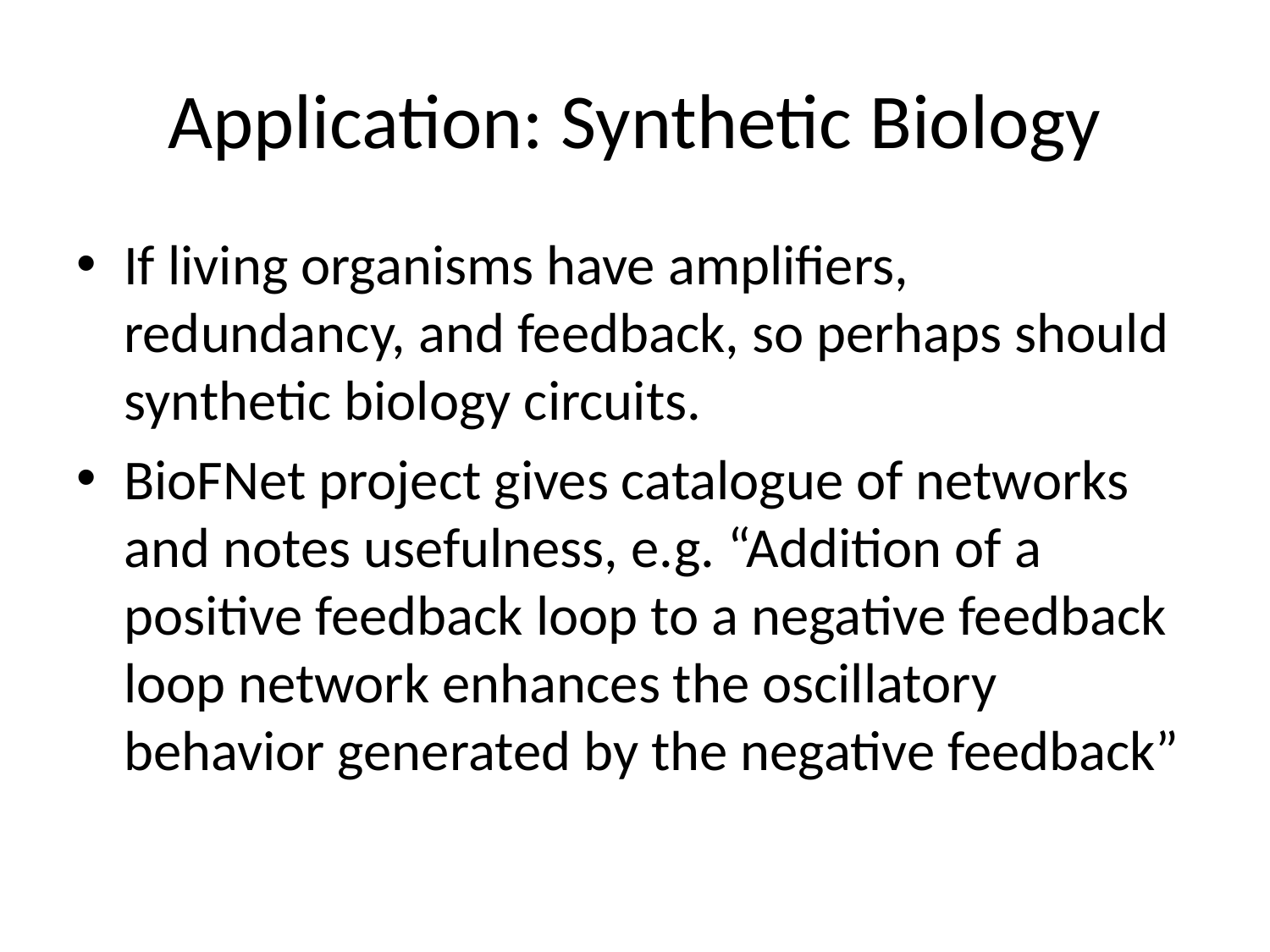

# Application: Synthetic Biology
If living organisms have amplifiers, redundancy, and feedback, so perhaps should synthetic biology circuits.
BioFNet project gives catalogue of networks and notes usefulness, e.g. “Addition of a positive feedback loop to a negative feedback loop network enhances the oscillatory behavior generated by the negative feedback”